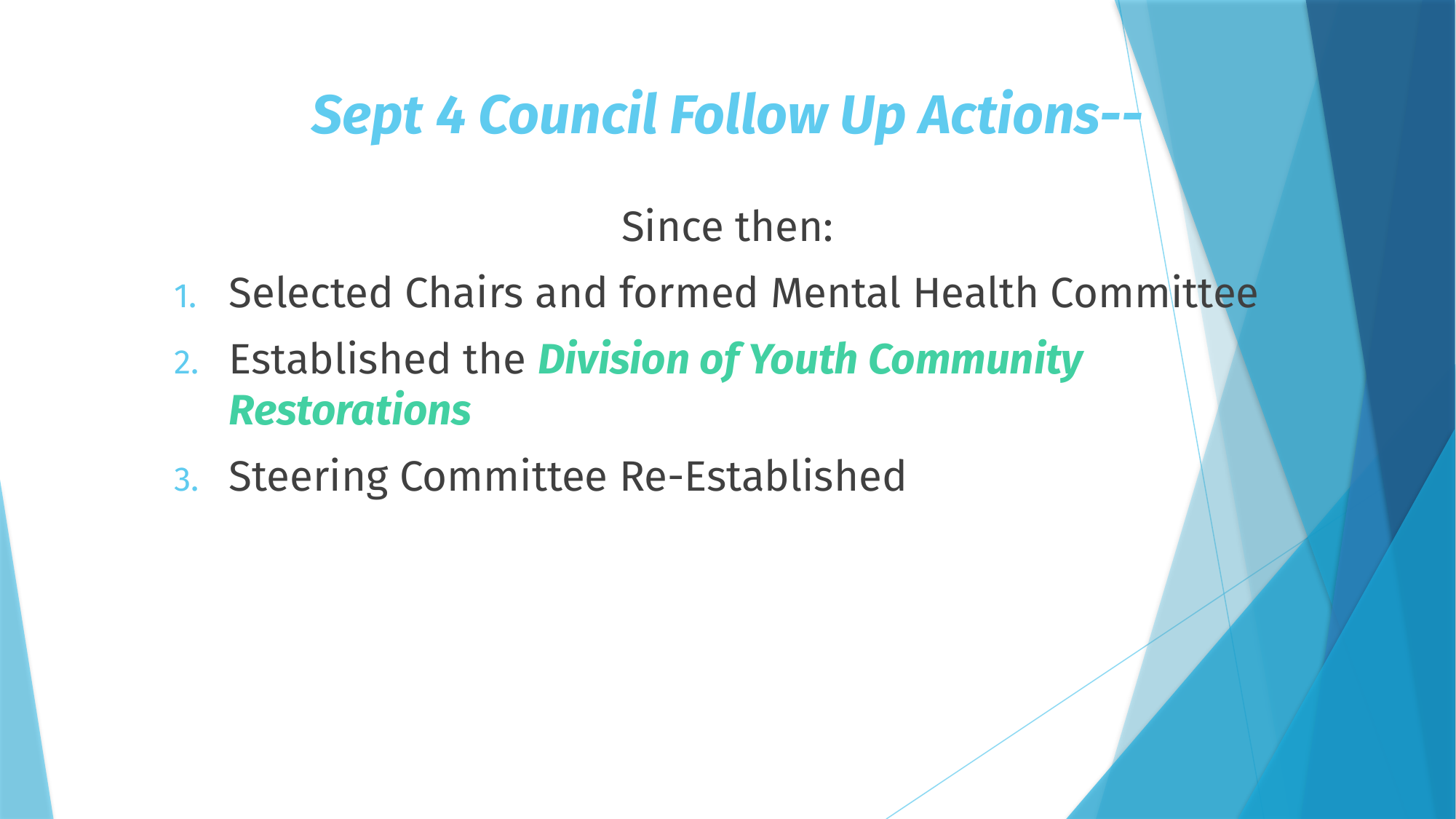

# Sept 4 Council Follow Up Actions--
Since then:
Selected Chairs and formed Mental Health Committee
Established the Division of Youth Community Restorations
Steering Committee Re-Established